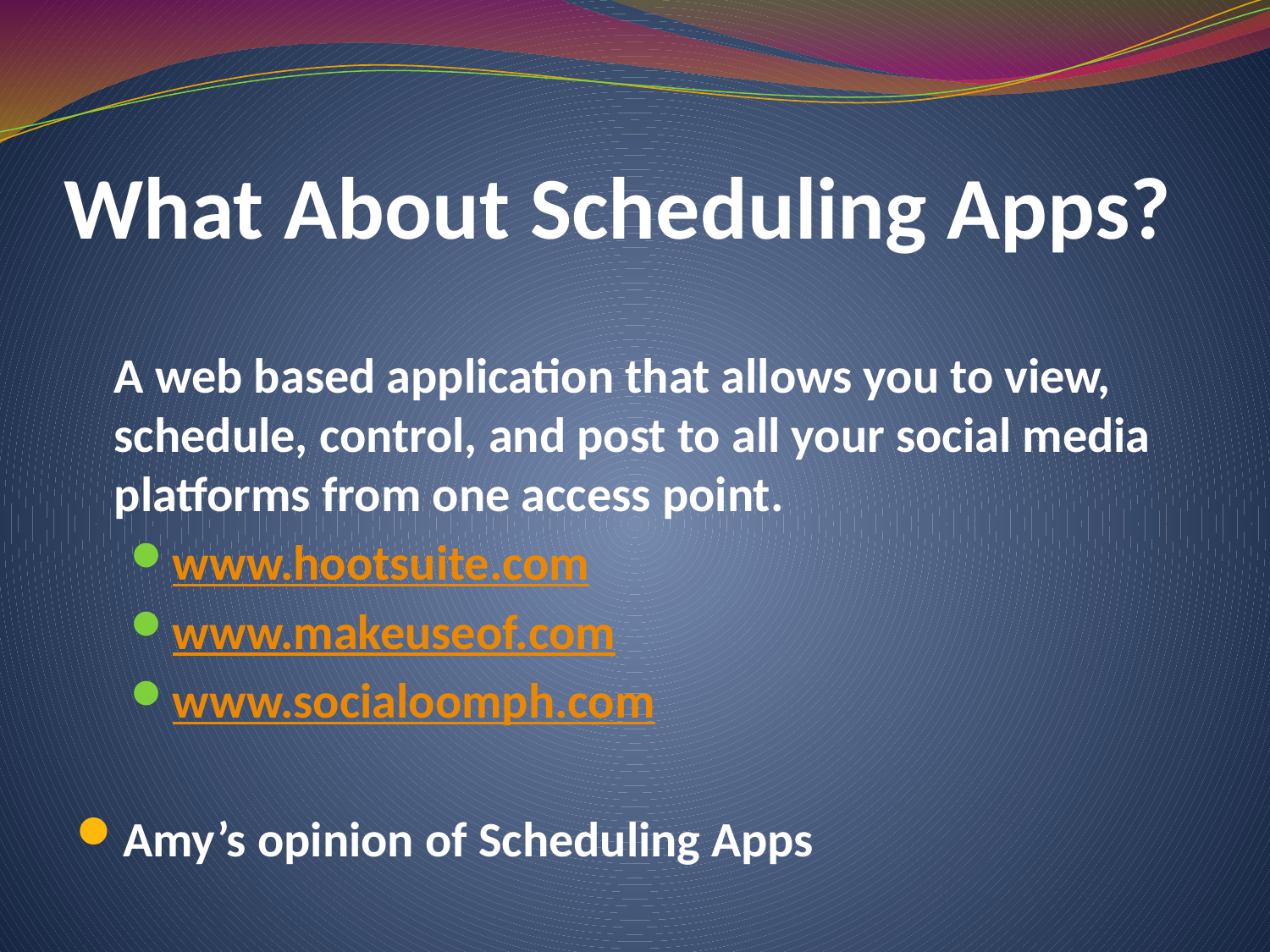

# What About Scheduling Apps?

	A web based application that allows you to view, schedule, control, and post to all your social media platforms from one access point.
www.hootsuite.com
www.makeuseof.com
www.socialoomph.com

Amy’s opinion of Scheduling Apps